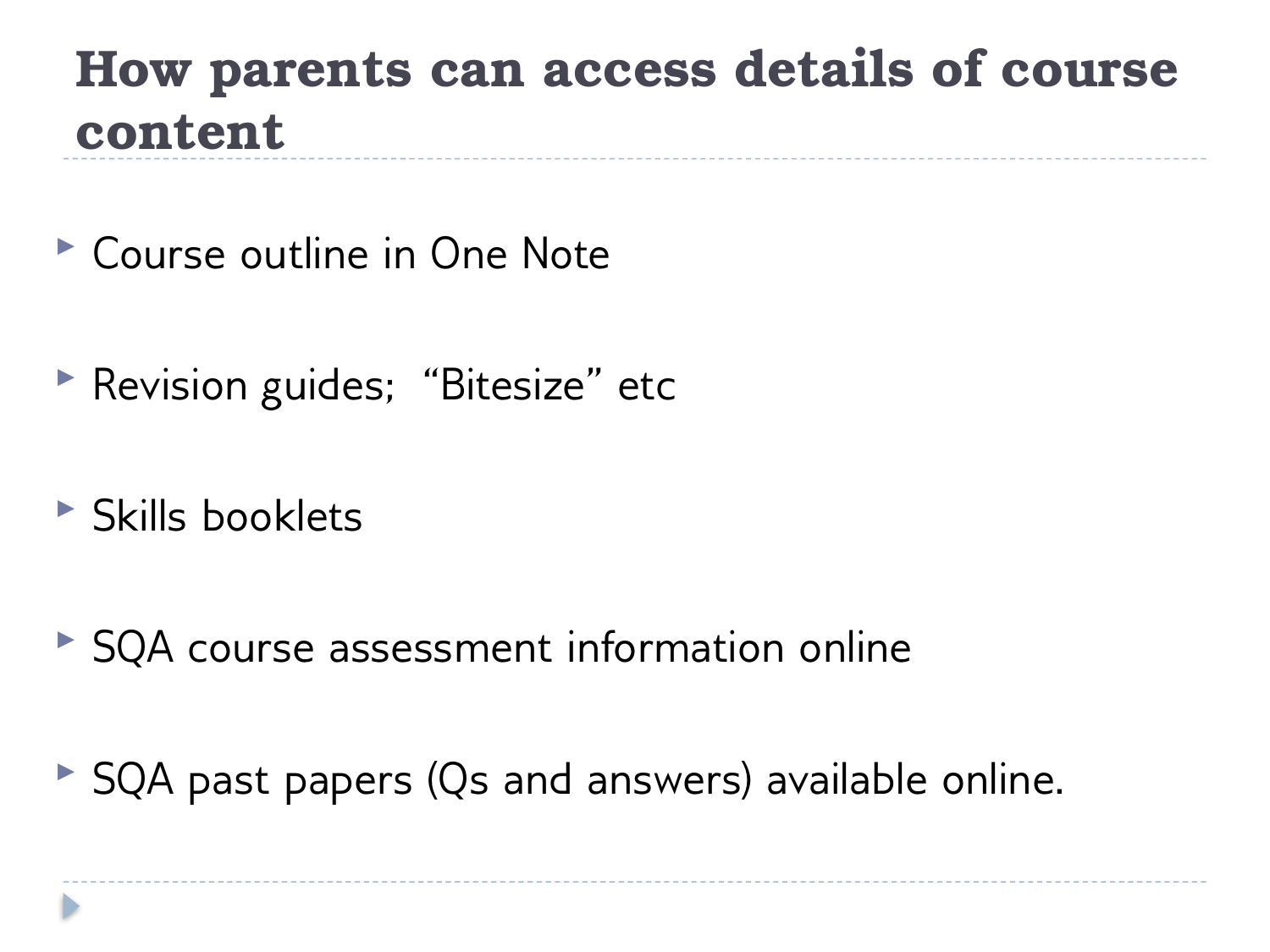

# How parents can access details of course content
Course outline in One Note

Revision guides;  “Bitesize” etc

Skills booklets

SQA course assessment information online

SQA past papers (Qs and answers) available online.